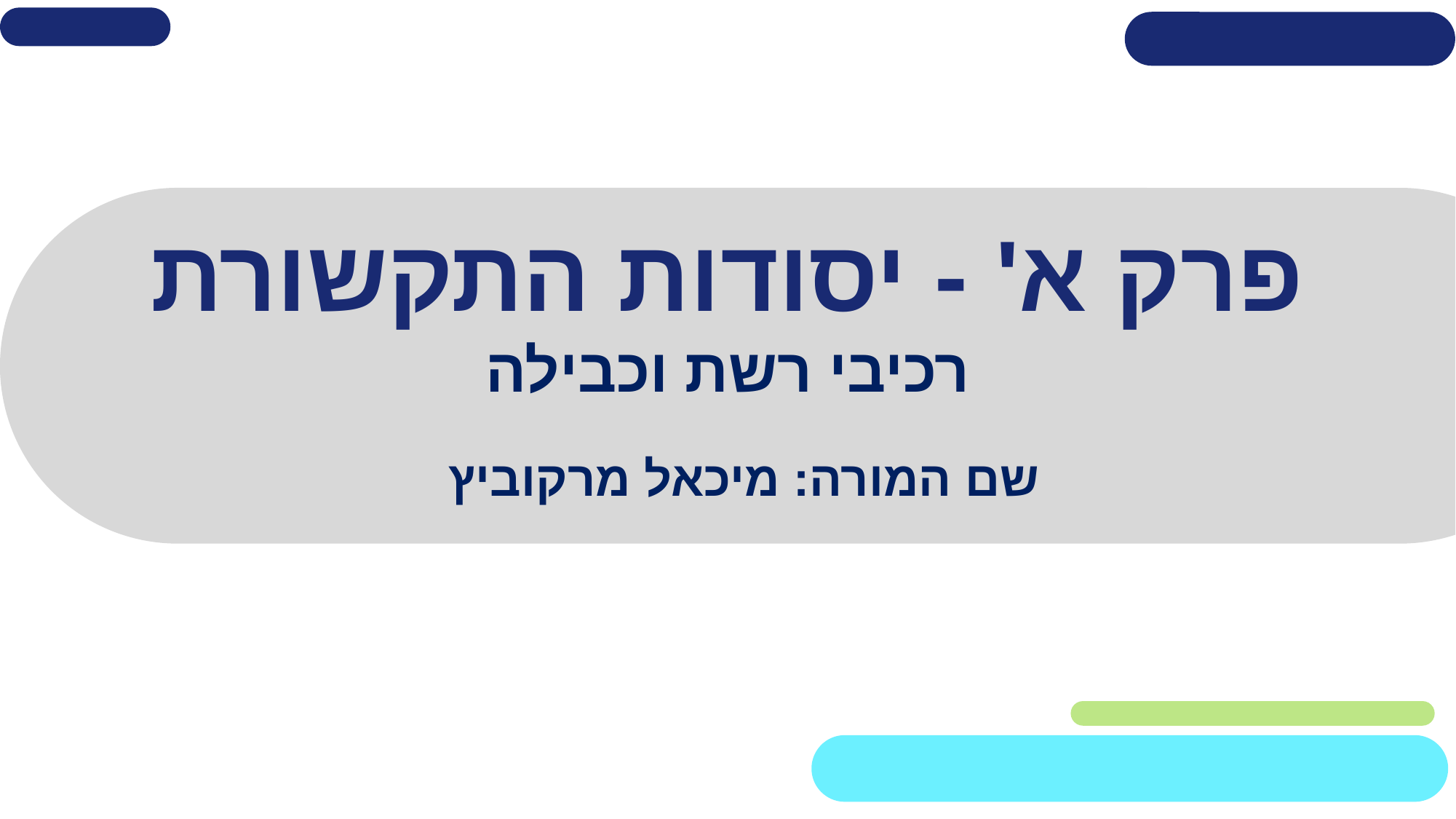

# פרק א' - יסודות התקשורת

רכיבי רשת וכבילה
שם המורה: מיכאל מרקוביץ